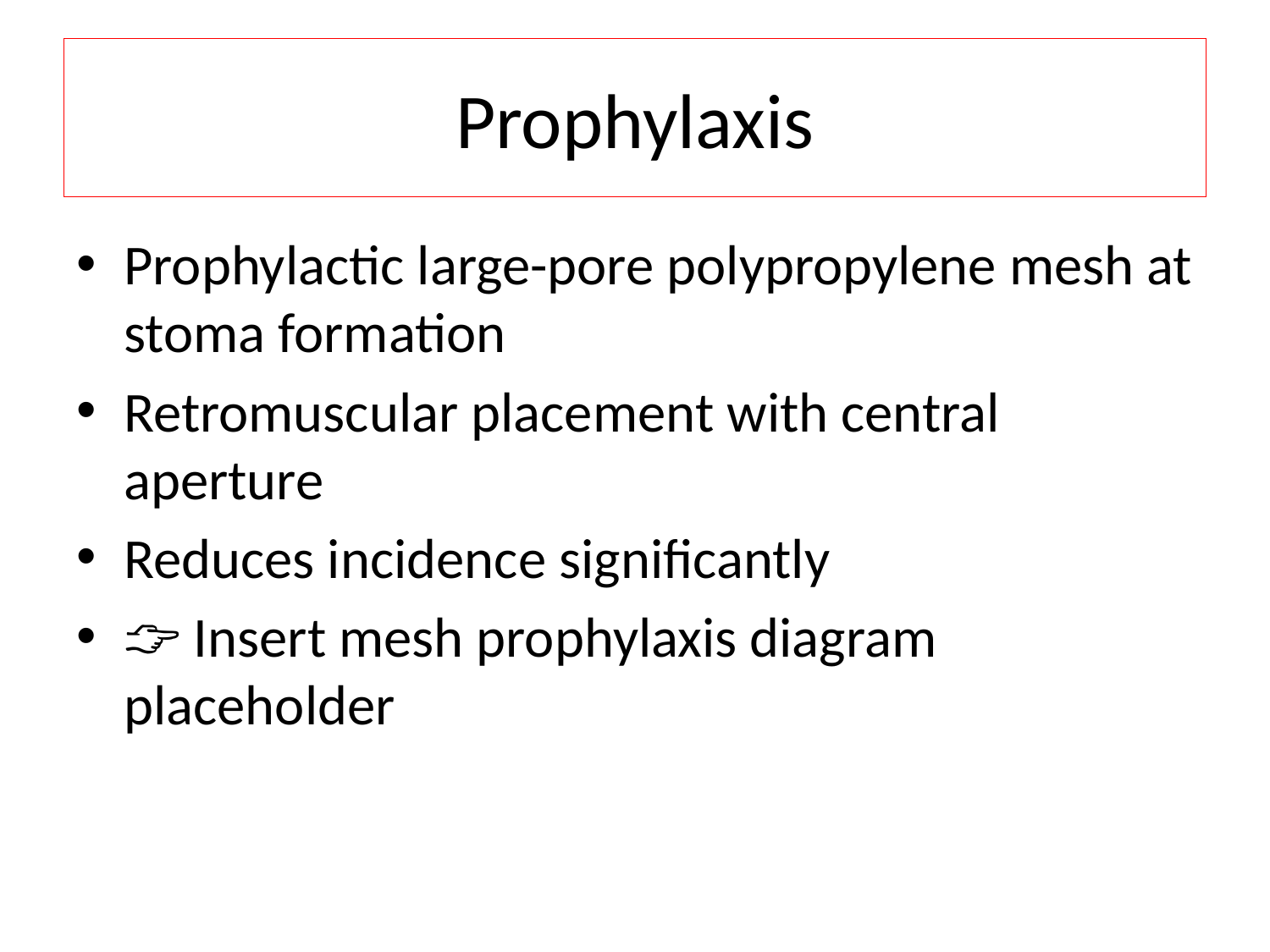

# Prophylaxis
Prophylactic large-pore polypropylene mesh at stoma formation
Retromuscular placement with central aperture
Reduces incidence significantly
👉 Insert mesh prophylaxis diagram placeholder